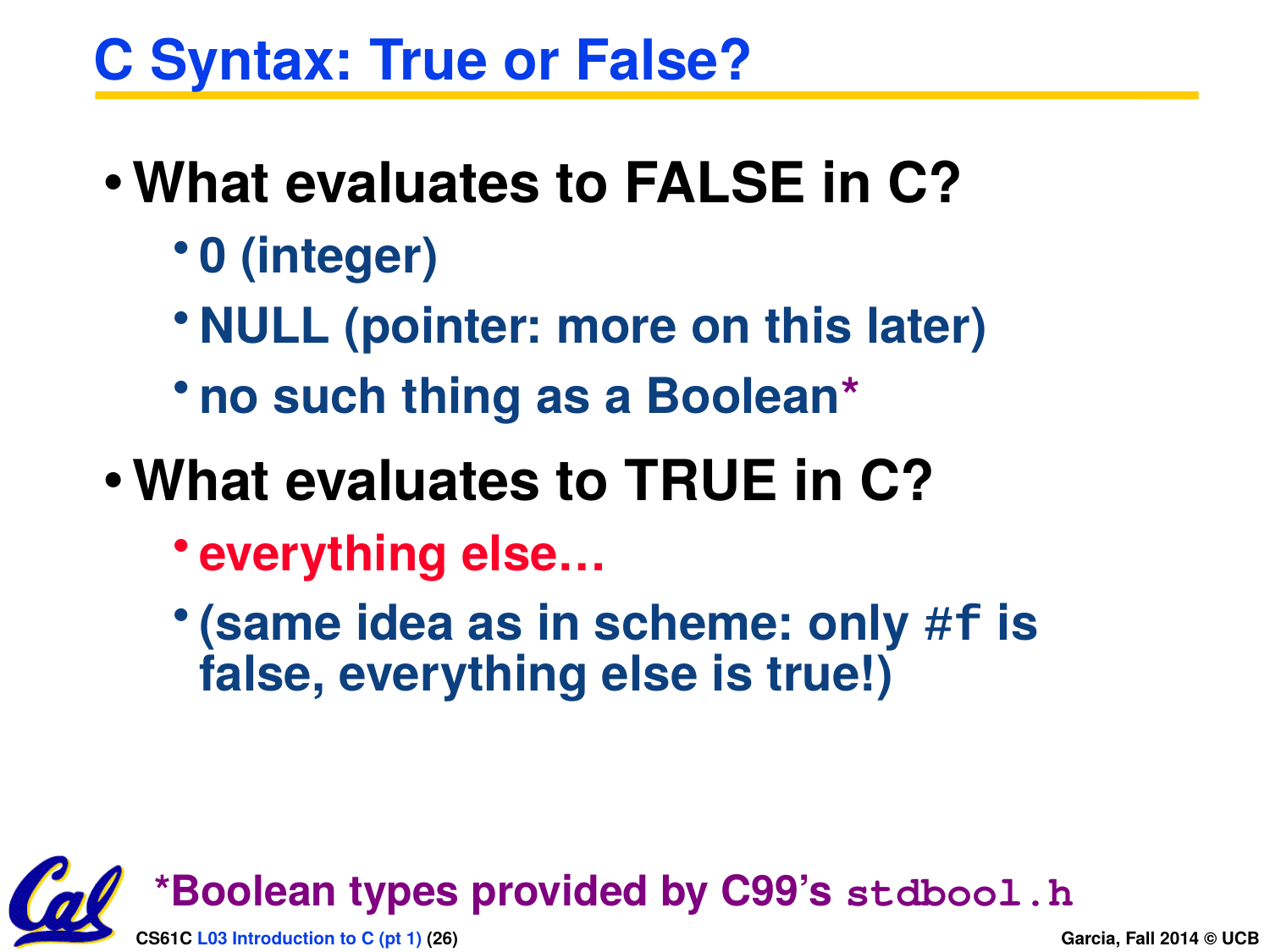

# C Syntax: True or False?
What evaluates to FALSE in C?
0 (integer)
NULL (pointer: more on this later)
no such thing as a Boolean*
What evaluates to TRUE in C?
everything else…
(same idea as in scheme: only #f is false, everything else is true!)
*Boolean types provided by C99’s stdbool.h